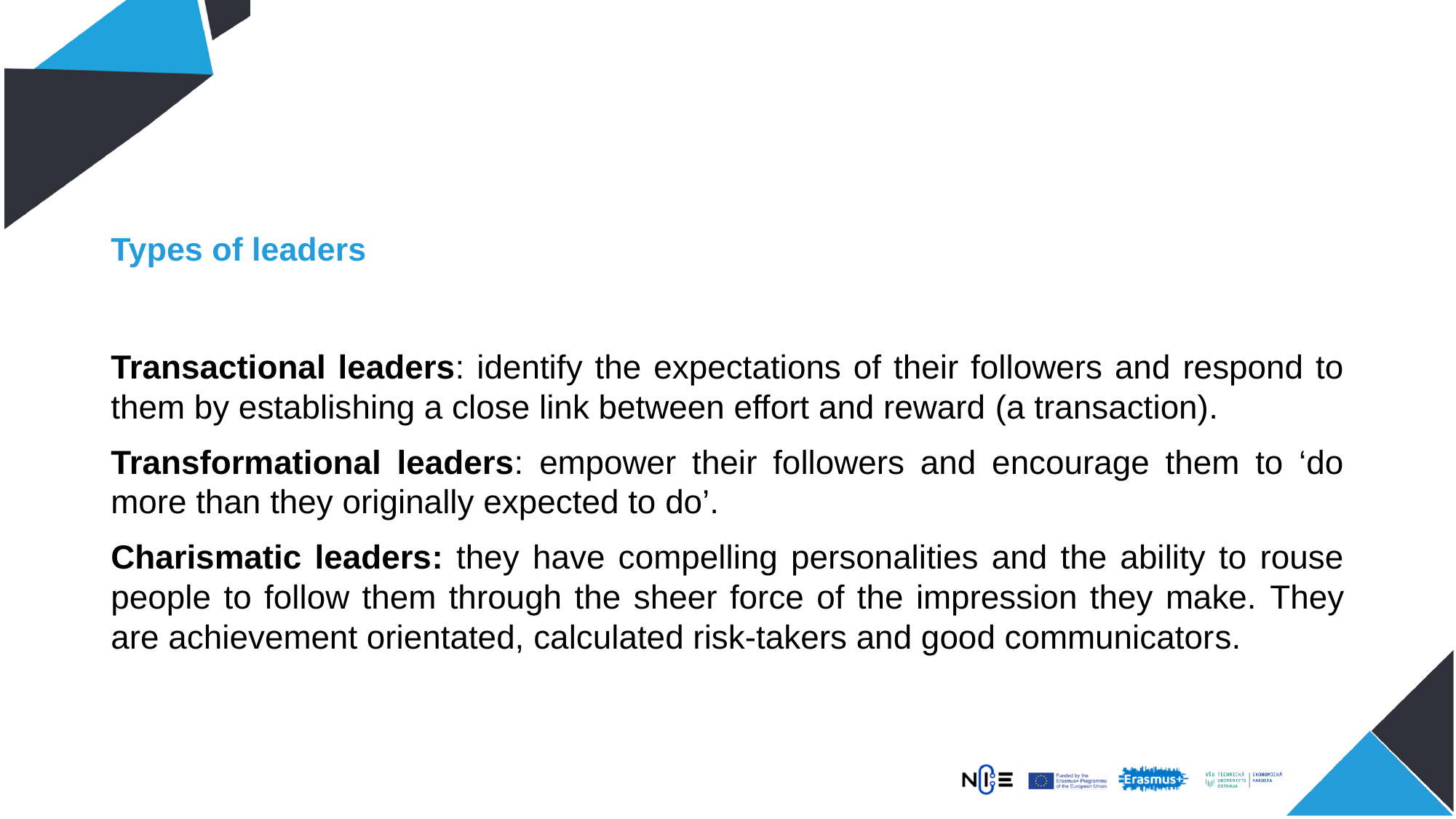

# Types of leaders

Transactional leaders: identify the expectations of their followers and respond to them by establishing a close link between effort and reward (a transaction).
Transformational leaders: empower their followers and encourage them to ‘do more than they originally expected to do’.
Charismatic leaders: they have compelling personalities and the ability to rouse people to follow them through the sheer force of the impression they make. They are achievement orientated, calculated risk-takers and good communicators.